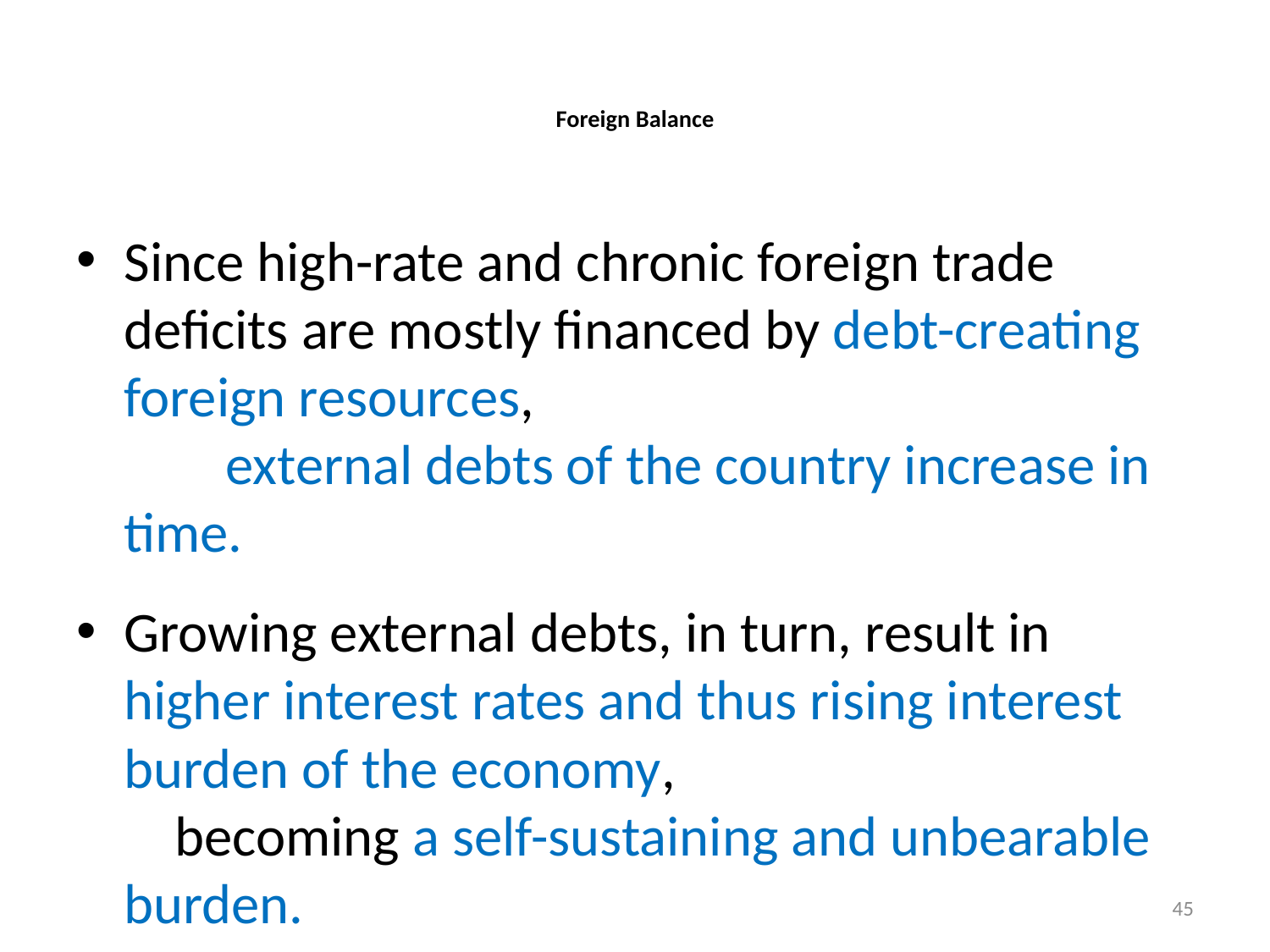

# Foreign Balance
Since high-rate and chronic foreign trade deficits are mostly financed by debt-creating foreign resources,                                                            external debts of the country increase in time.
Growing external debts, in turn, result in higher interest rates and thus rising interest burden of the economy,                                             becoming a self-sustaining and unbearable burden.
45